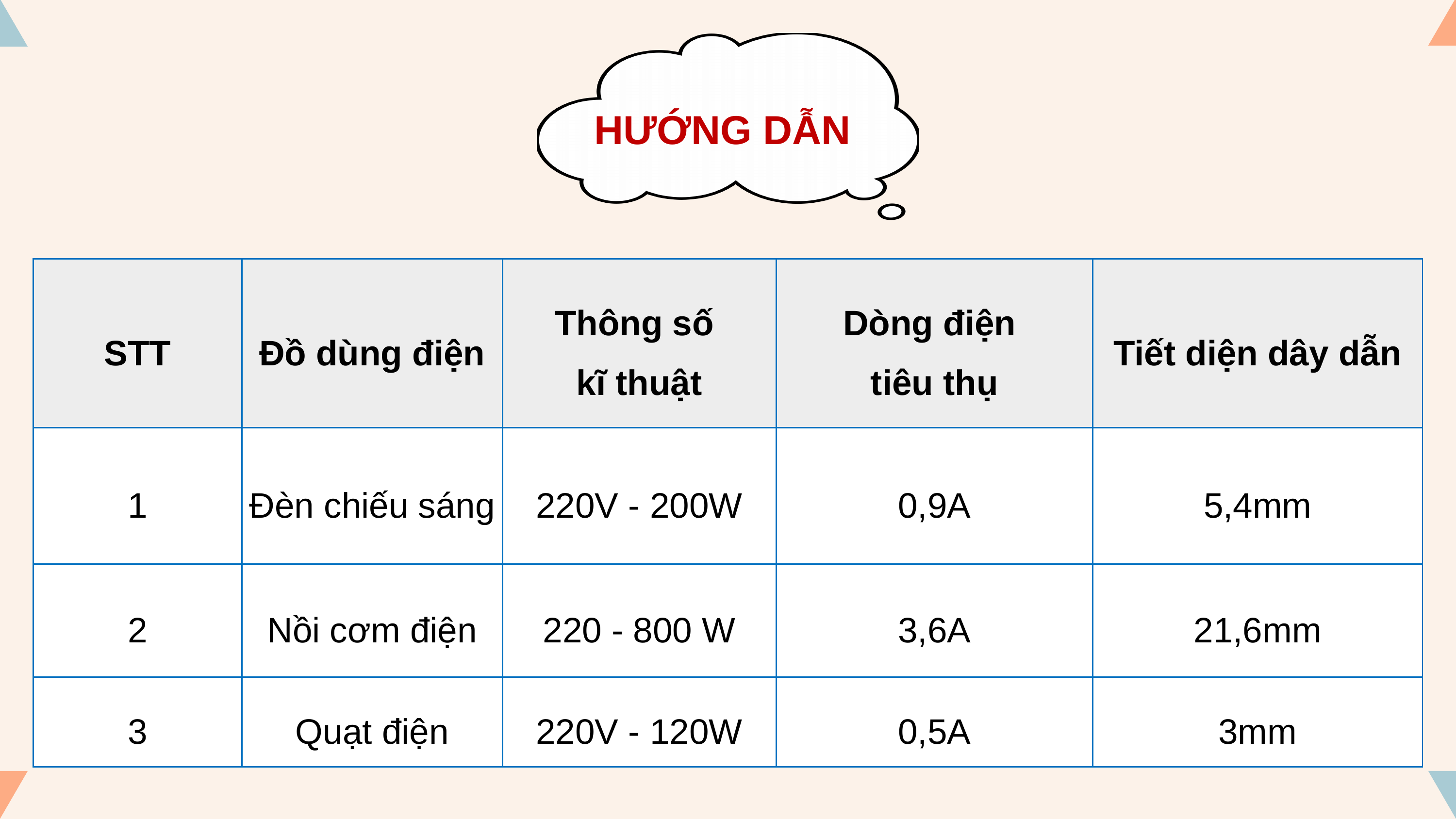

HƯỚNG DẪN
| STT | Đồ dùng điện | Thông số kĩ thuật | Dòng điện tiêu thụ | Tiết diện dây dẫn |
| --- | --- | --- | --- | --- |
| 1 | Đèn chiếu sáng | 220V - 200W | 0,9A | 5,4mm |
| 2 | Nồi cơm điện | 220 - 800 W | 3,6A | 21,6mm |
| 3 | Quạt điện | 220V - 120W | 0,5A | 3mm |